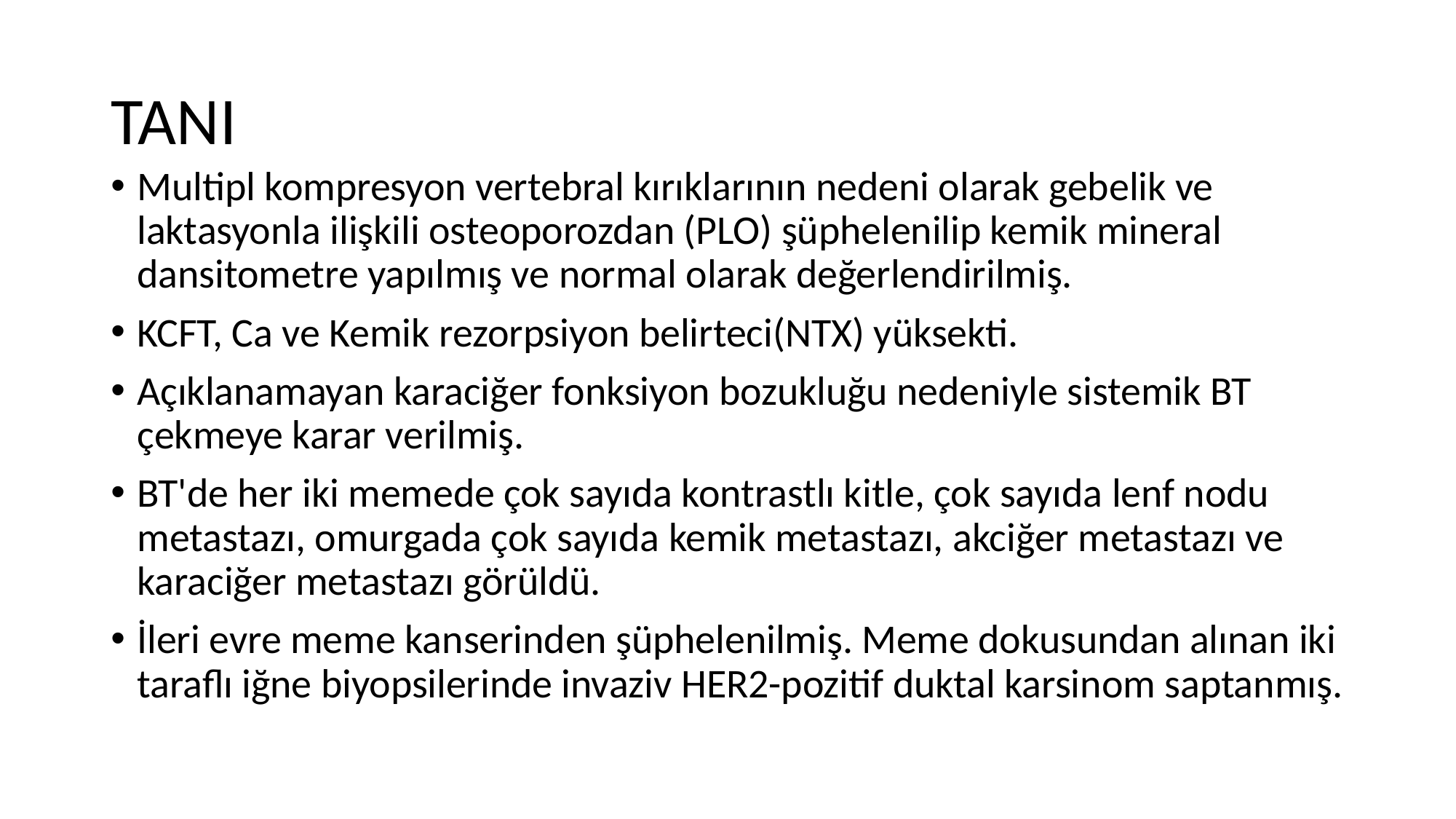

# TANI
Multipl kompresyon vertebral kırıklarının nedeni olarak gebelik ve laktasyonla ilişkili osteoporozdan (PLO) şüphelenilip kemik mineral dansitometre yapılmış ve normal olarak değerlendirilmiş.
KCFT, Ca ve Kemik rezorpsiyon belirteci(NTX) yüksekti.
Açıklanamayan karaciğer fonksiyon bozukluğu nedeniyle sistemik BT çekmeye karar verilmiş.
BT'de her iki memede çok sayıda kontrastlı kitle, çok sayıda lenf nodu metastazı, omurgada çok sayıda kemik metastazı, akciğer metastazı ve karaciğer metastazı görüldü.
İleri evre meme kanserinden şüphelenilmiş. Meme dokusundan alınan iki taraflı iğne biyopsilerinde invaziv HER2-pozitif duktal karsinom saptanmış.